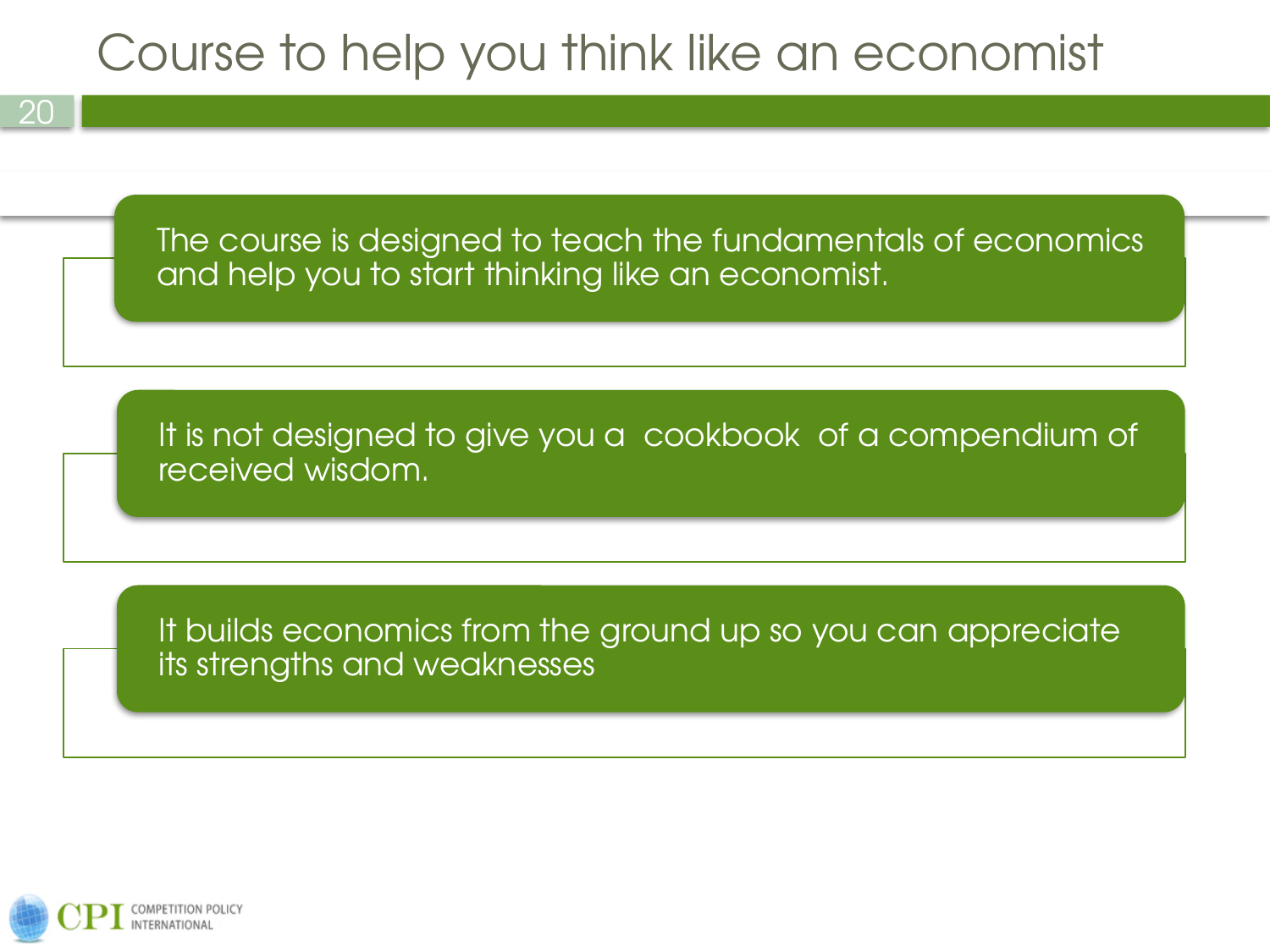

# Course to help you think like an economist
The course is designed to teach the fundamentals of economics and help you to start thinking like an economist.
It is not designed to give you a  cookbook  of a compendium of received wisdom.
It builds economics from the ground up so you can appreciate its strengths and weaknesses